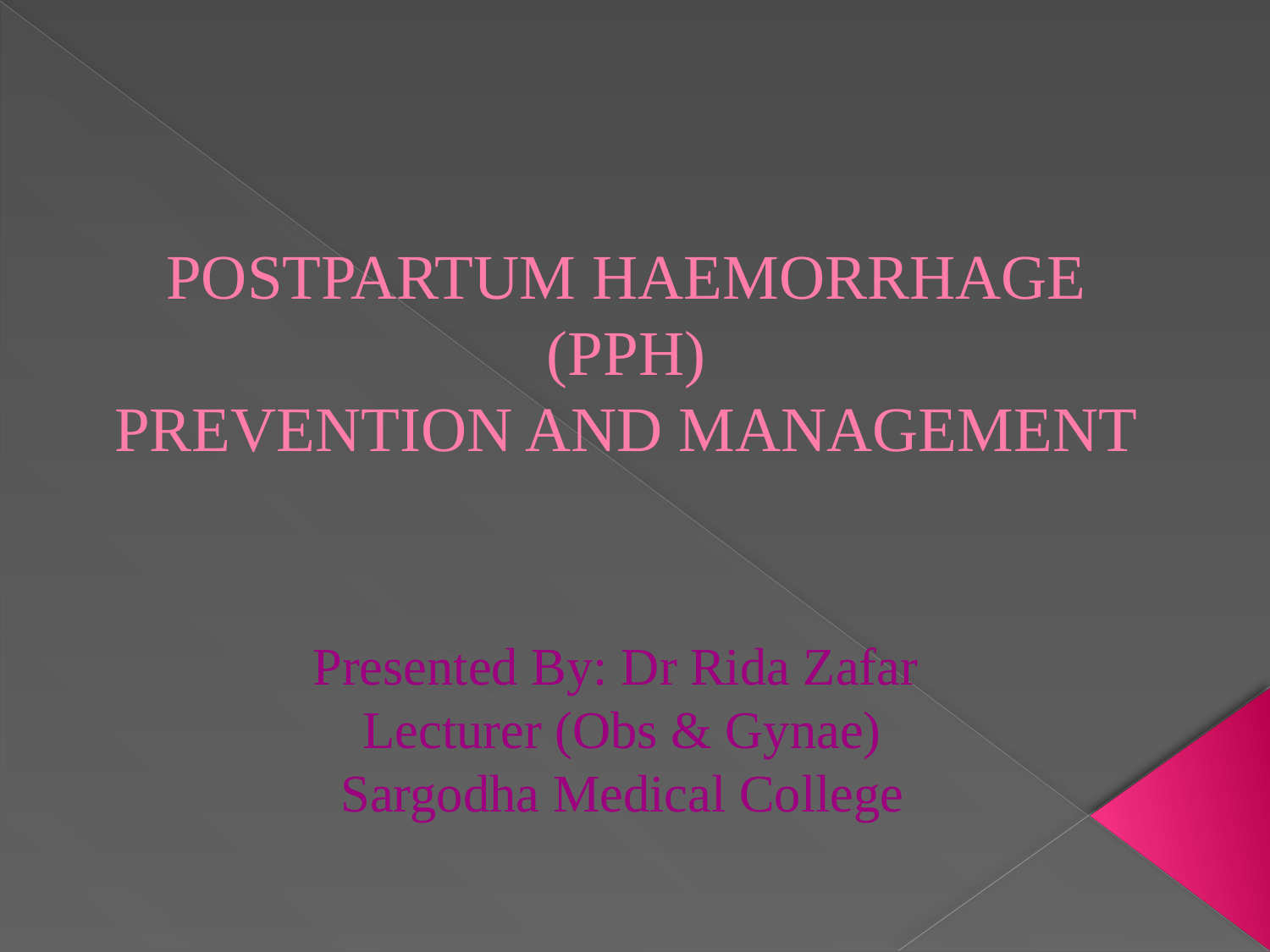

# POSTPARTUM HAEMORRHAGE (PPH) PREVENTION AND MANAGEMENT
Presented By: Dr Rida Zafar
Lecturer (Obs & Gynae)
Sargodha Medical College